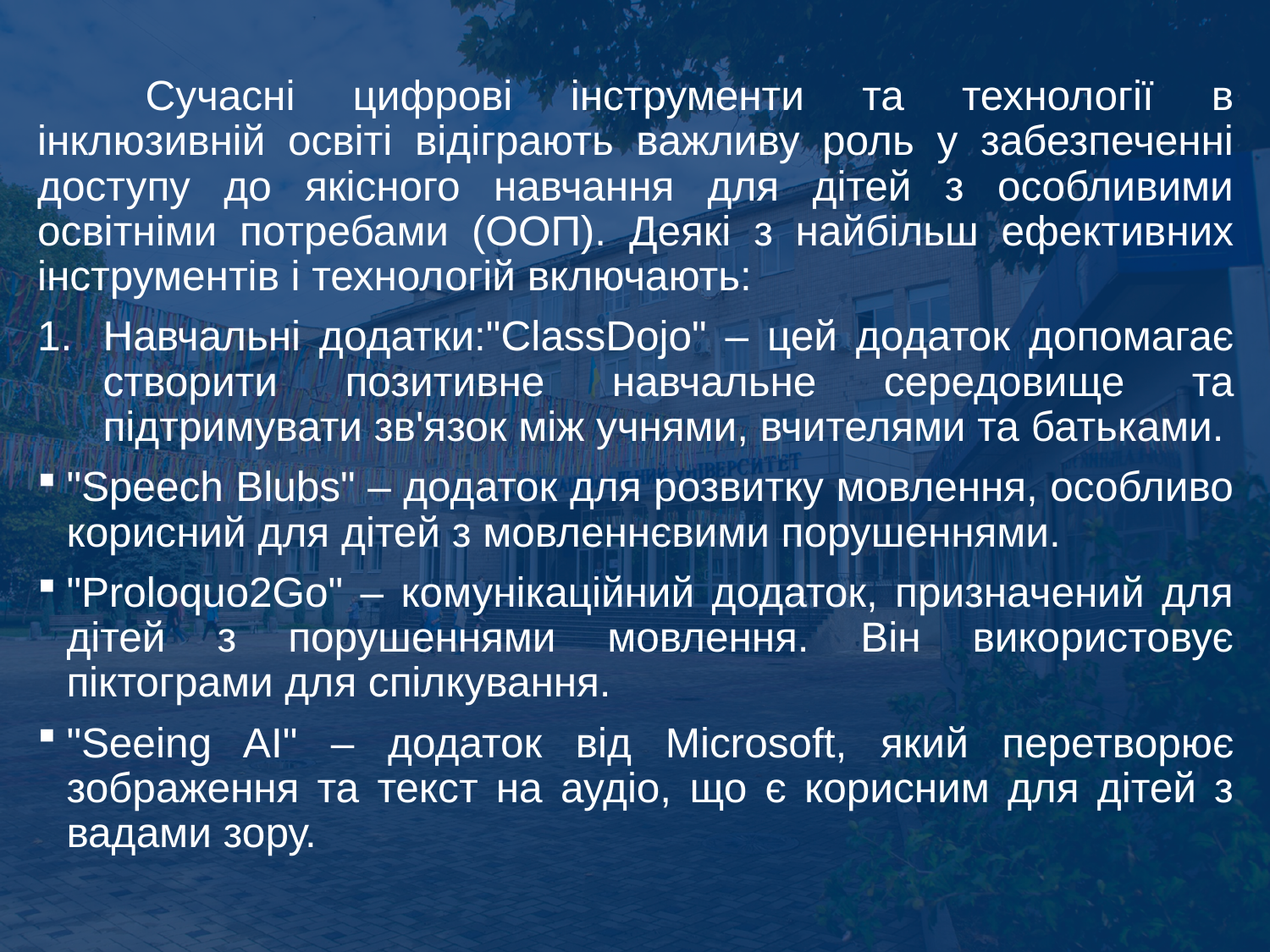

Сучасні цифрові інструменти та технології в інклюзивній освіті відіграють важливу роль у забезпеченні доступу до якісного навчання для дітей з особливими освітніми потребами (ООП). Деякі з найбільш ефективних інструментів і технологій включають:
Навчальні додатки:"ClassDojo" – цей додаток допомагає створити позитивне навчальне середовище та підтримувати зв'язок між учнями, вчителями та батьками.
"Speech Blubs" – додаток для розвитку мовлення, особливо корисний для дітей з мовленнєвими порушеннями.
"Proloquo2Go" – комунікаційний додаток, призначений для дітей з порушеннями мовлення. Він використовує піктограми для спілкування.
"Seeing AI" – додаток від Microsoft, який перетворює зображення та текст на аудіо, що є корисним для дітей з вадами зору.